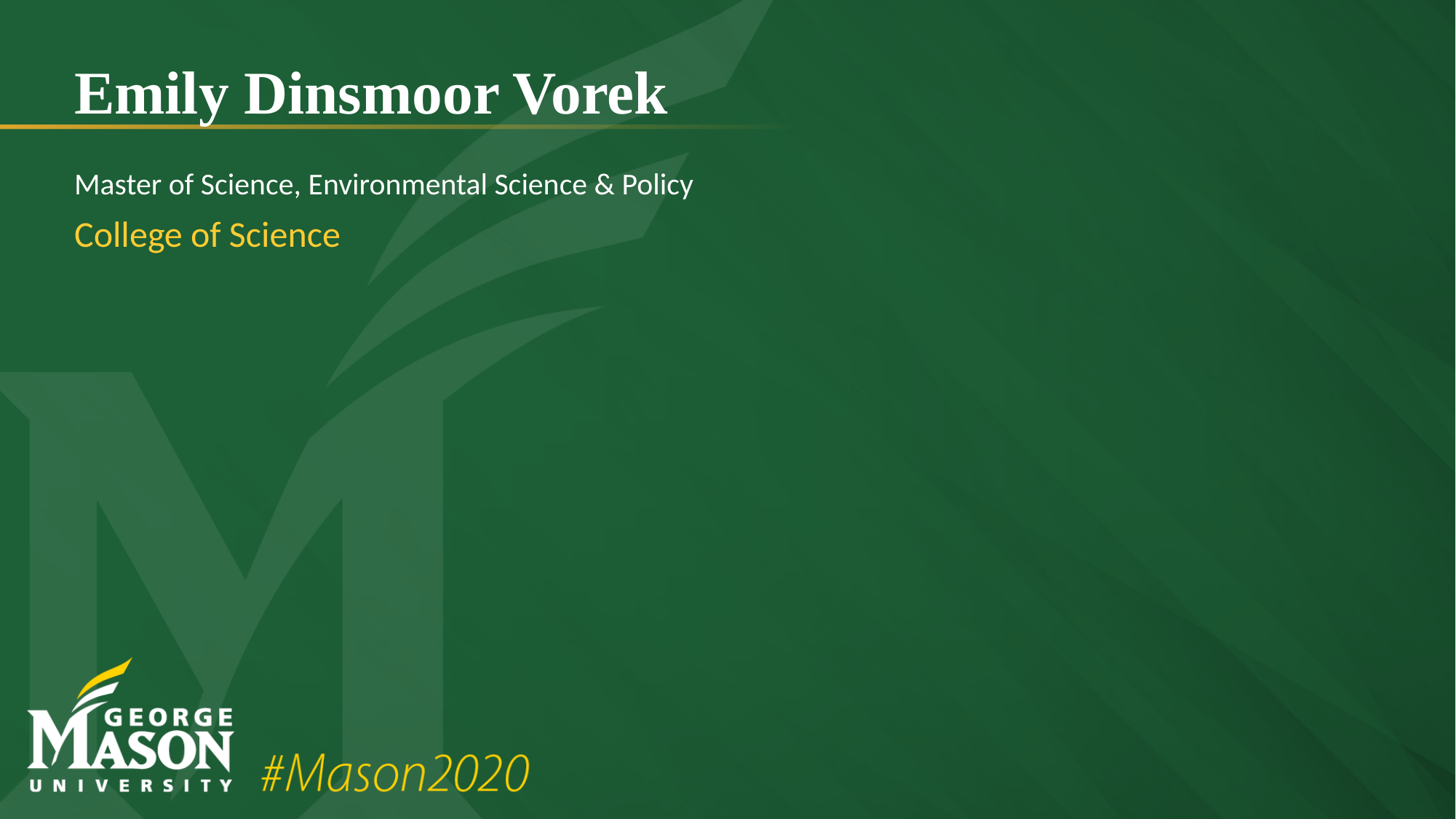

# Emily Dinsmoor Vorek
Master of Science, Environmental Science & Policy
College of Science